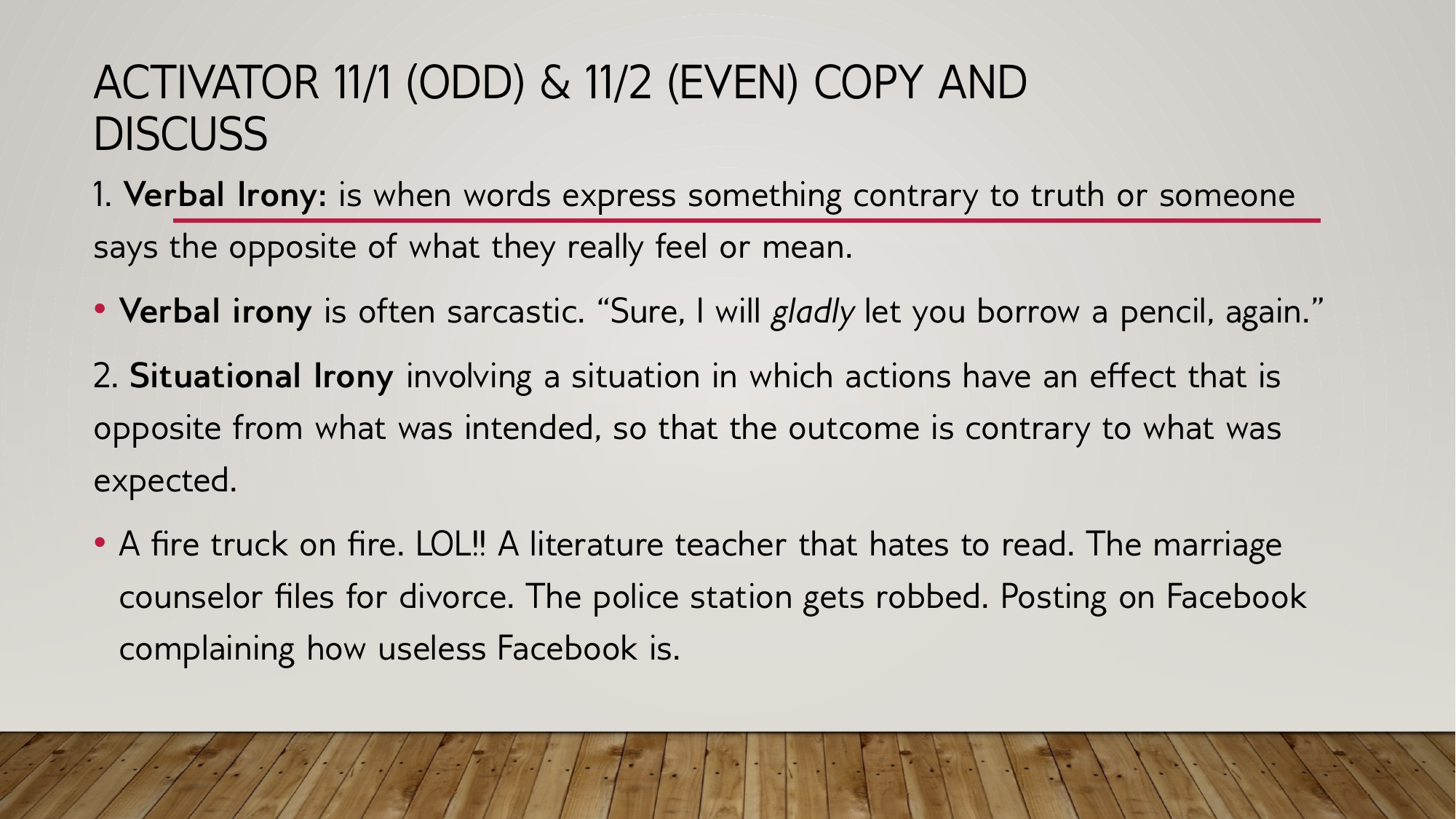

# Activator 11/1 (odd) & 11/2 (Even) copy and discuss
1. Verbal Irony: is when words express something contrary to truth or someone says the opposite of what they really feel or mean.
Verbal irony is often sarcastic. “Sure, I will gladly let you borrow a pencil, again.”
2. Situational Irony involving a situation in which actions have an effect that is opposite from what was intended, so that the outcome is contrary to what was expected.
A fire truck on fire. LOL!! A literature teacher that hates to read. The marriage counselor files for divorce. The police station gets robbed. Posting on Facebook complaining how useless Facebook is.